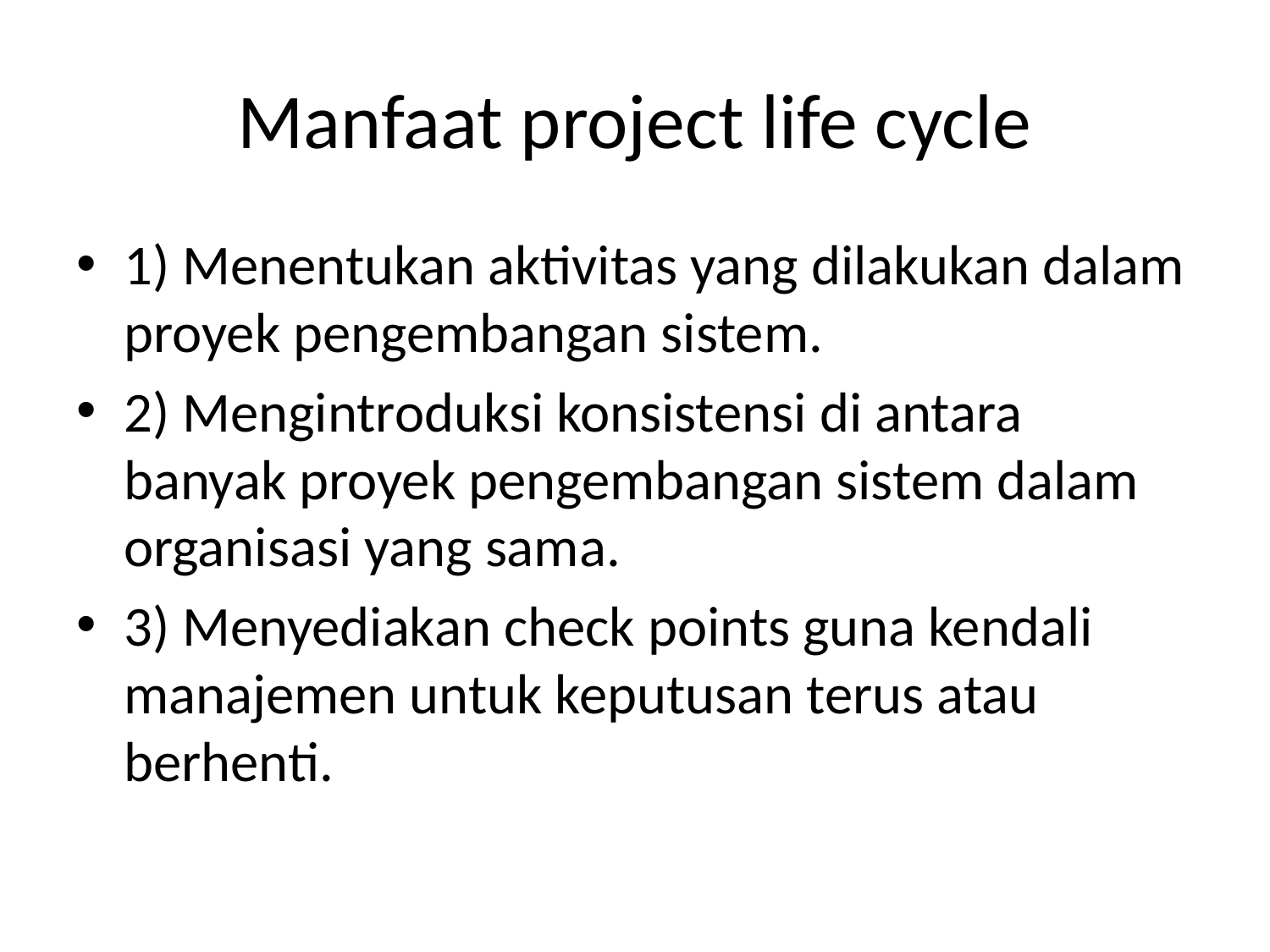

# Manfaat project life cycle
1) Menentukan aktivitas yang dilakukan dalam proyek pengembangan sistem.
2) Mengintroduksi konsistensi di antara banyak proyek pengembangan sistem dalam organisasi yang sama.
3) Menyediakan check points guna kendali manajemen untuk keputusan terus atau berhenti.